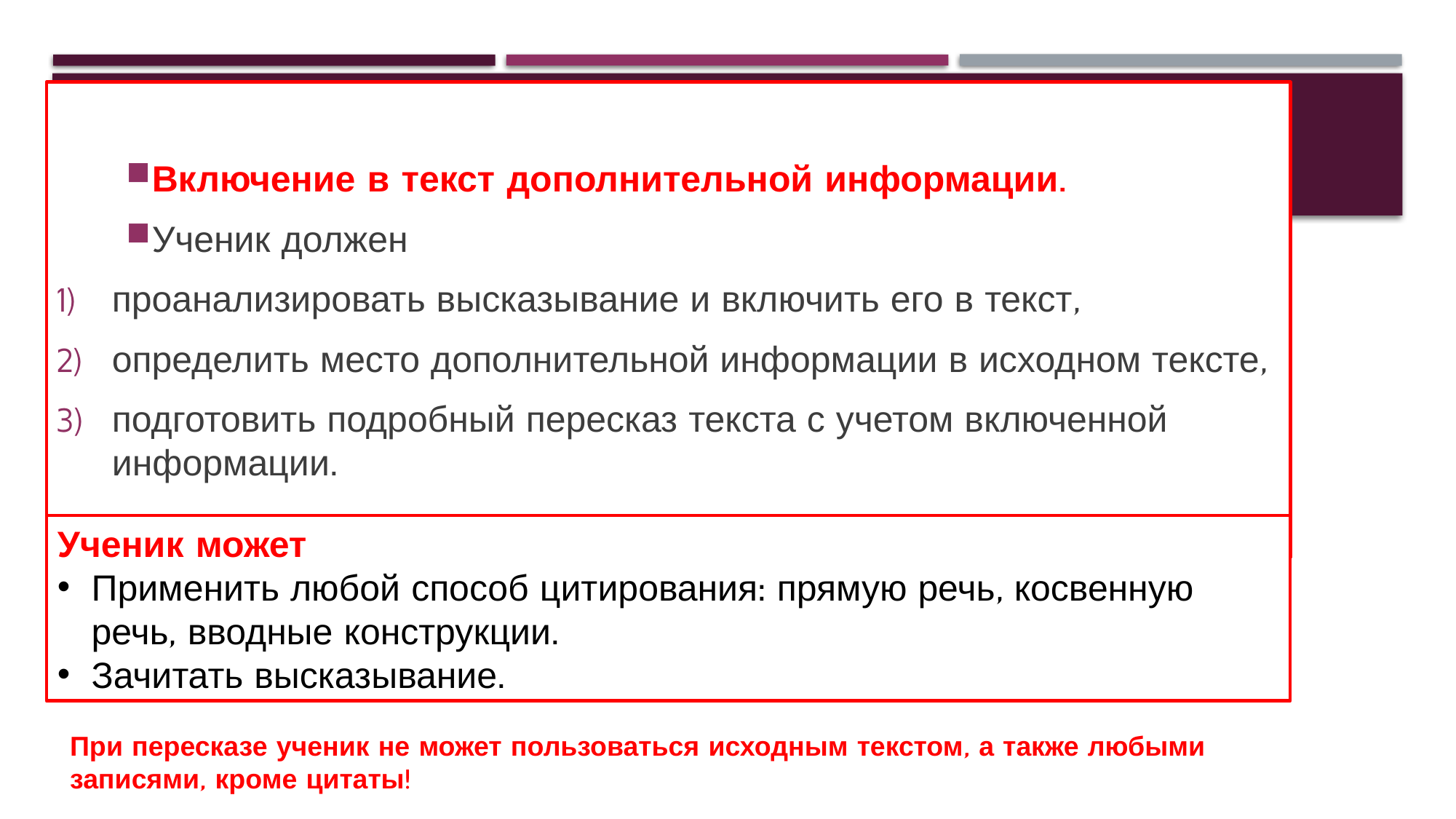

#
Включение в текст дополнительной информации.
Ученик должен
проанализировать высказывание и включить его в текст,
определить место дополнительной информации в исходном тексте,
подготовить подробный пересказ текста с учетом включенной информации.
Ученик может
Применить любой способ цитирования: прямую речь, косвенную речь, вводные конструкции.
Зачитать высказывание.
При пересказе ученик не может пользоваться исходным текстом, а также любыми записями, кроме цитаты!